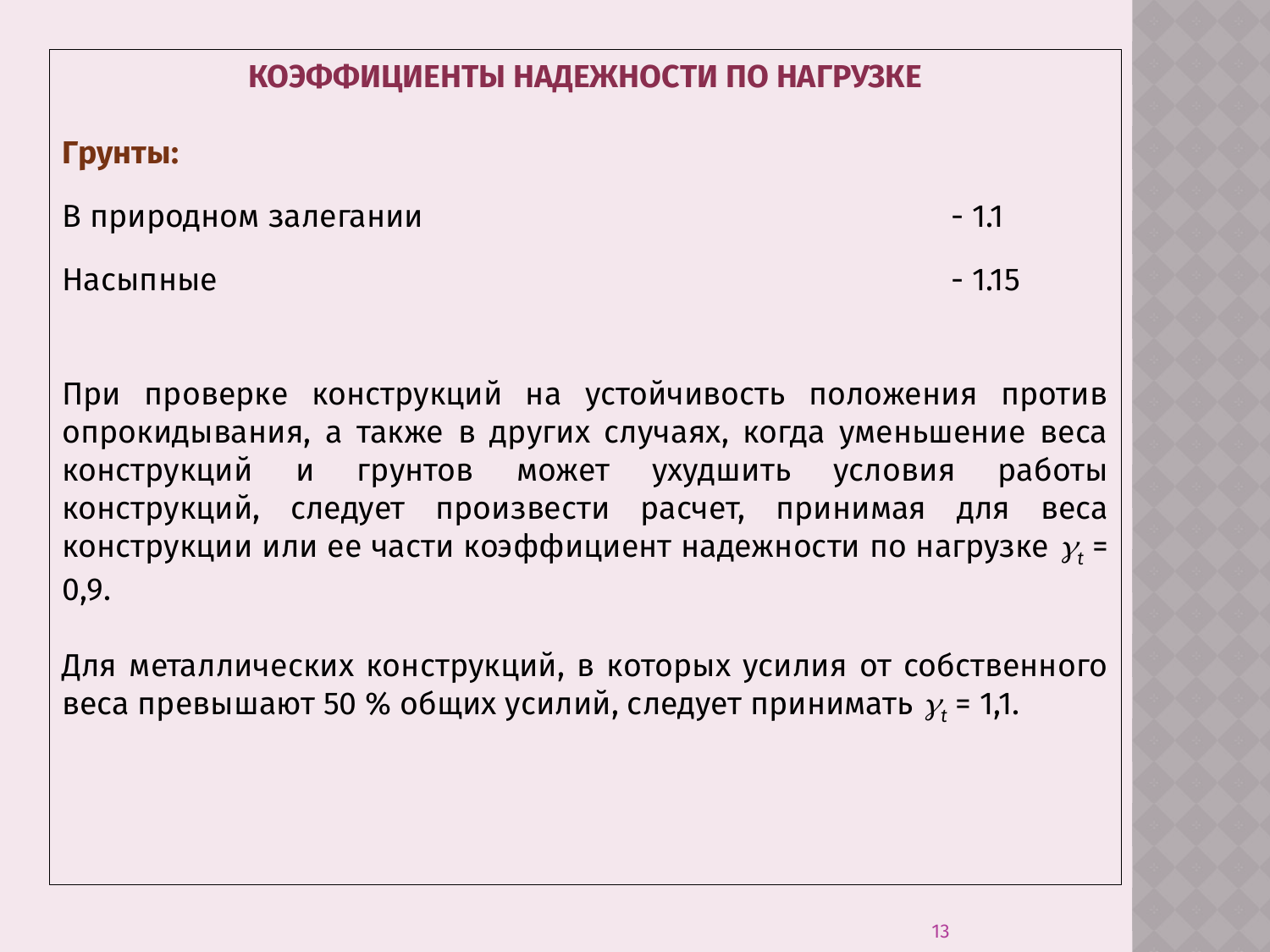

КОЭФФИЦИЕНТЫ НАДЕЖНОСТИ ПО НАГРУЗКЕ

Грунты:

В природном залегании 					- 1.1

Насыпные						- 1.15

При проверке конструкций на устойчивость положения против опрокидывания, а также в других случаях, когда уменьшение веса конструкций и грунтов может ухудшить условия работы конструкций, следует произвести расчет, принимая для веса конструкции или ее части коэффициент надежности по нагрузке γt = 0,9.

Для металлических конструкций, в которых усилия от собственного веса превышают 50 % общих усилий, следует принимать γt = 1,1.

13